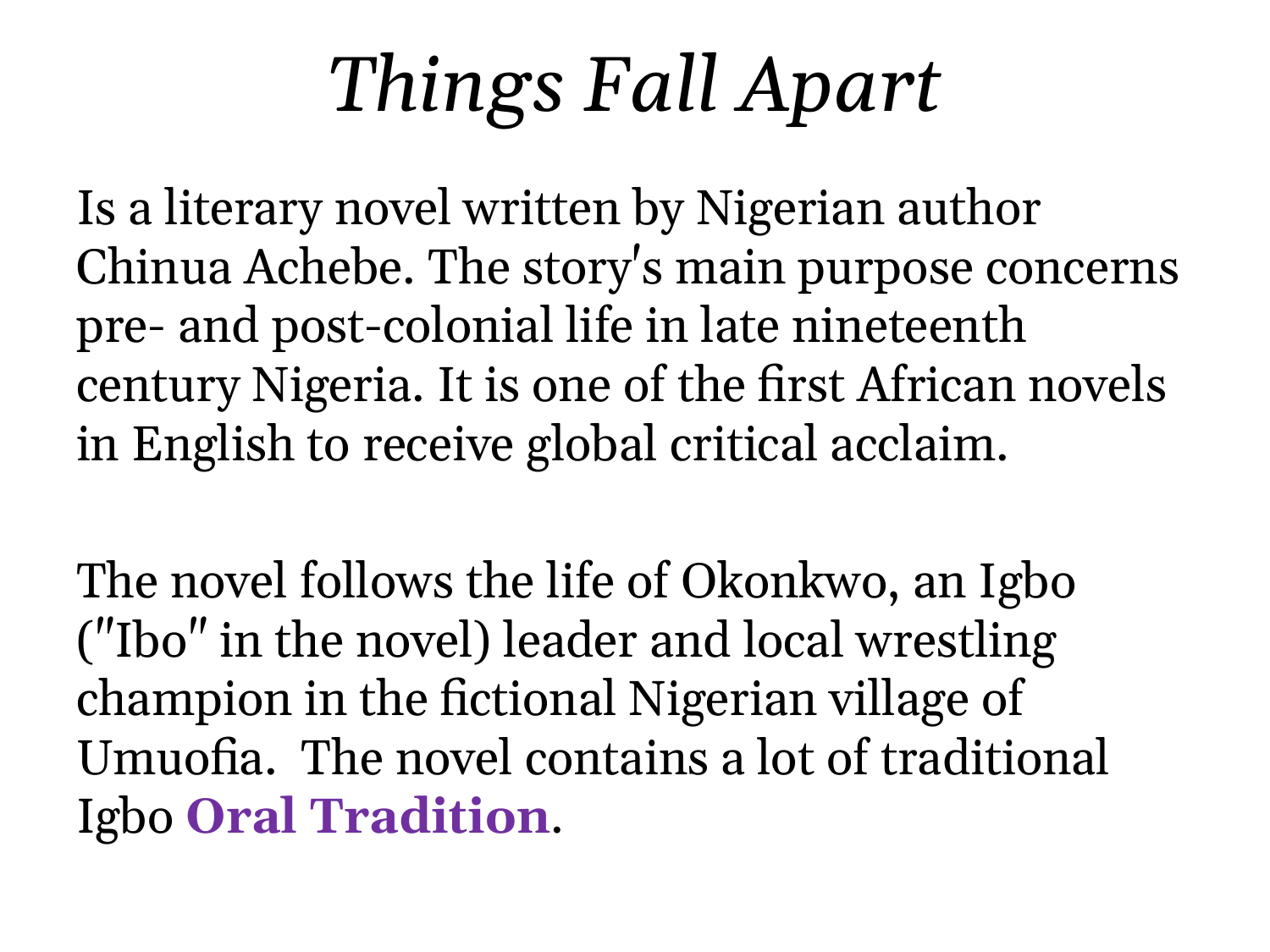

# Things Fall Apart
Is a literary novel written by Nigerian author Chinua Achebe. The story's main purpose concerns pre- and post-colonial life in late nineteenth century Nigeria. It is one of the first African novels in English to receive global critical acclaim.

The novel follows the life of Okonkwo, an Igbo ("Ibo" in the novel) leader and local wrestling champion in the fictional Nigerian village of Umuofia.  The novel contains a lot of traditional Igbo Oral Tradition.